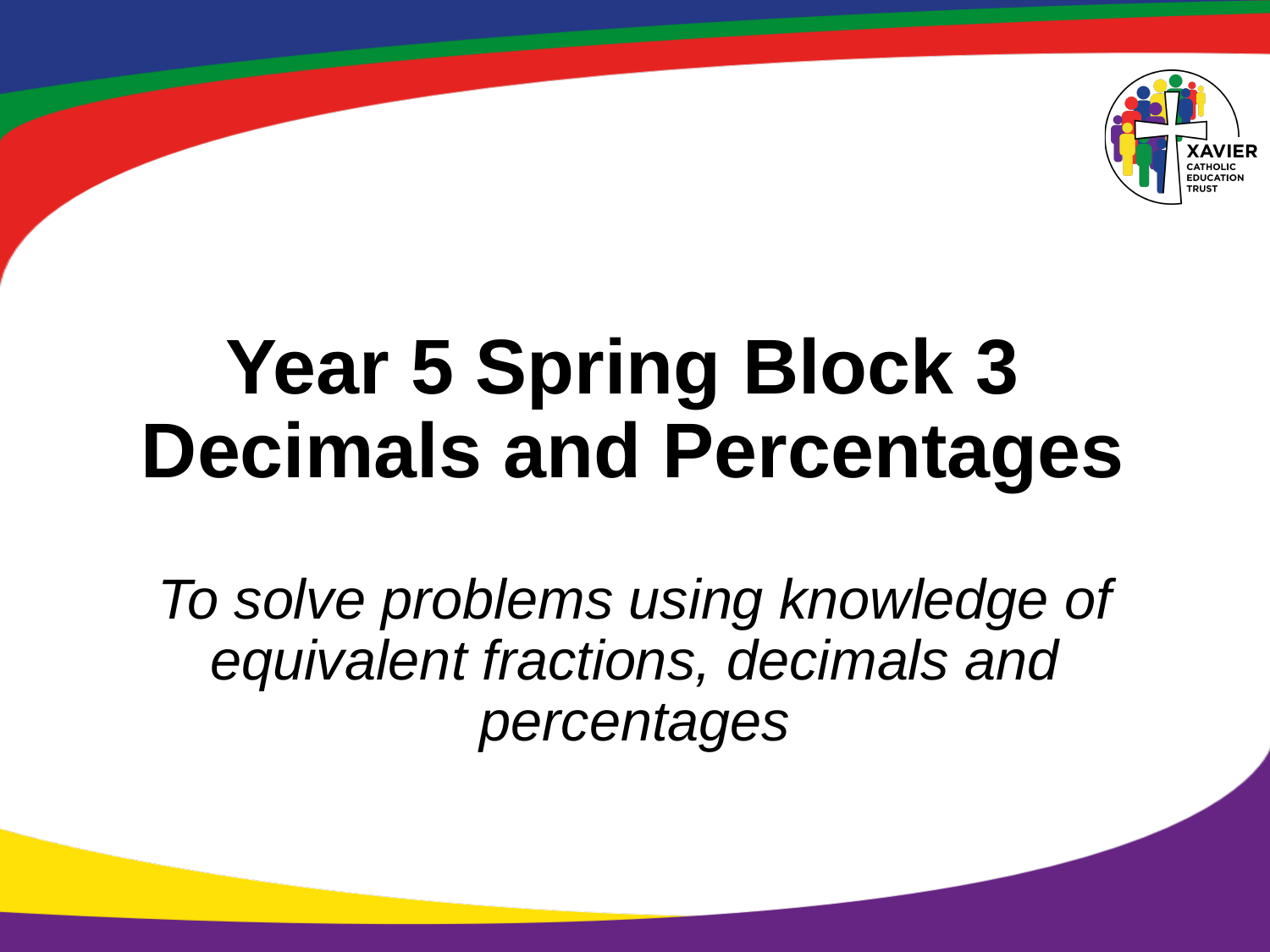

# Year 5 Spring Block 3 Decimals and Percentages
To solve problems using knowledge of equivalent fractions, decimals and percentages